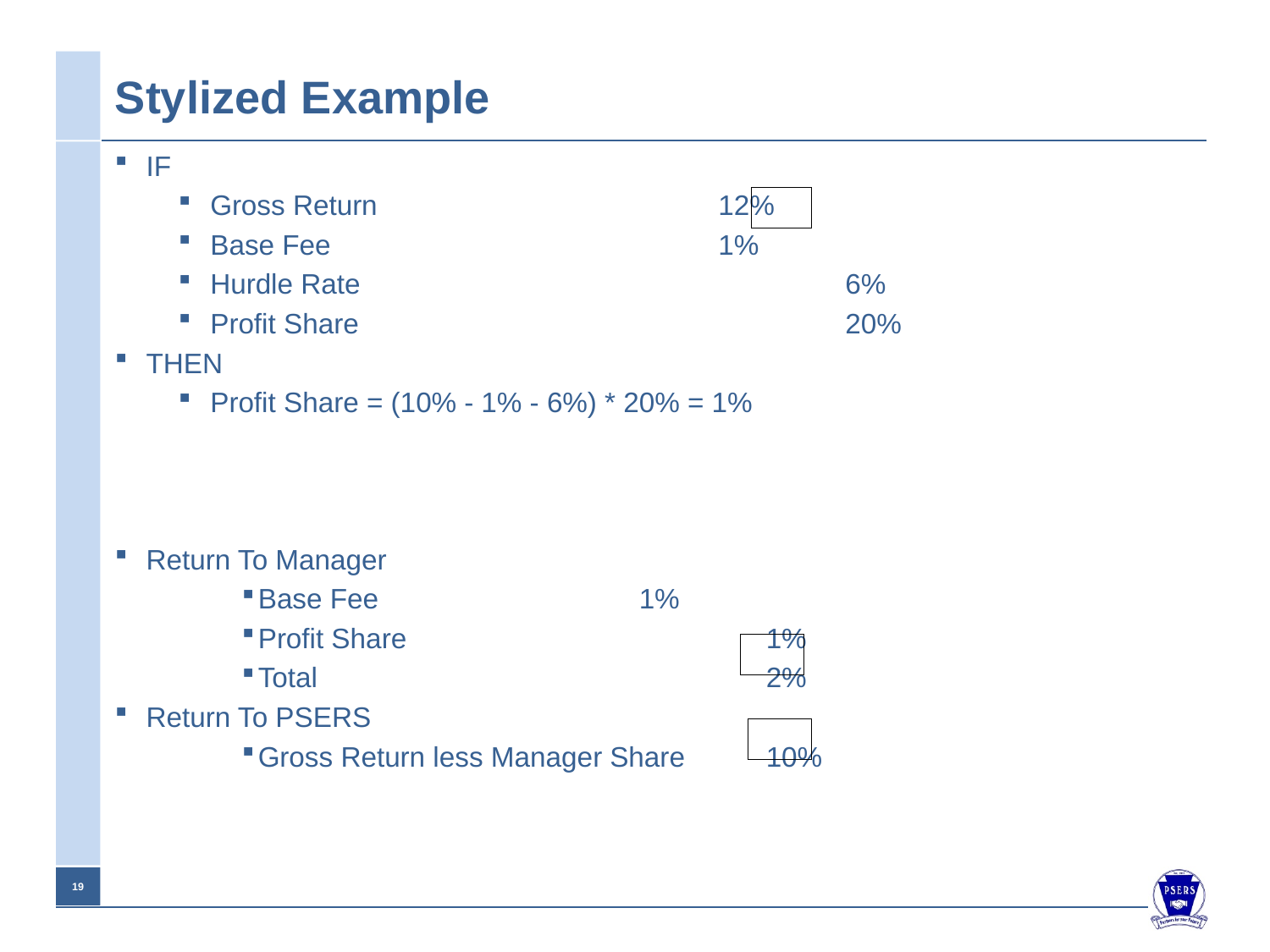

# Stylized Example
IF
Gross Return	   		12%
Base Fee		 		1%
Hurdle Rate		  		6%
Profit Share		  		20%
THEN
Profit Share = (10% - 1% - 6%) * 20% = 1%

Return To Manager
Base Fee	 		1%
Profit Share	   		1%
Total				2%
Return To PSERS
Gross Return less Manager Share	10%

19